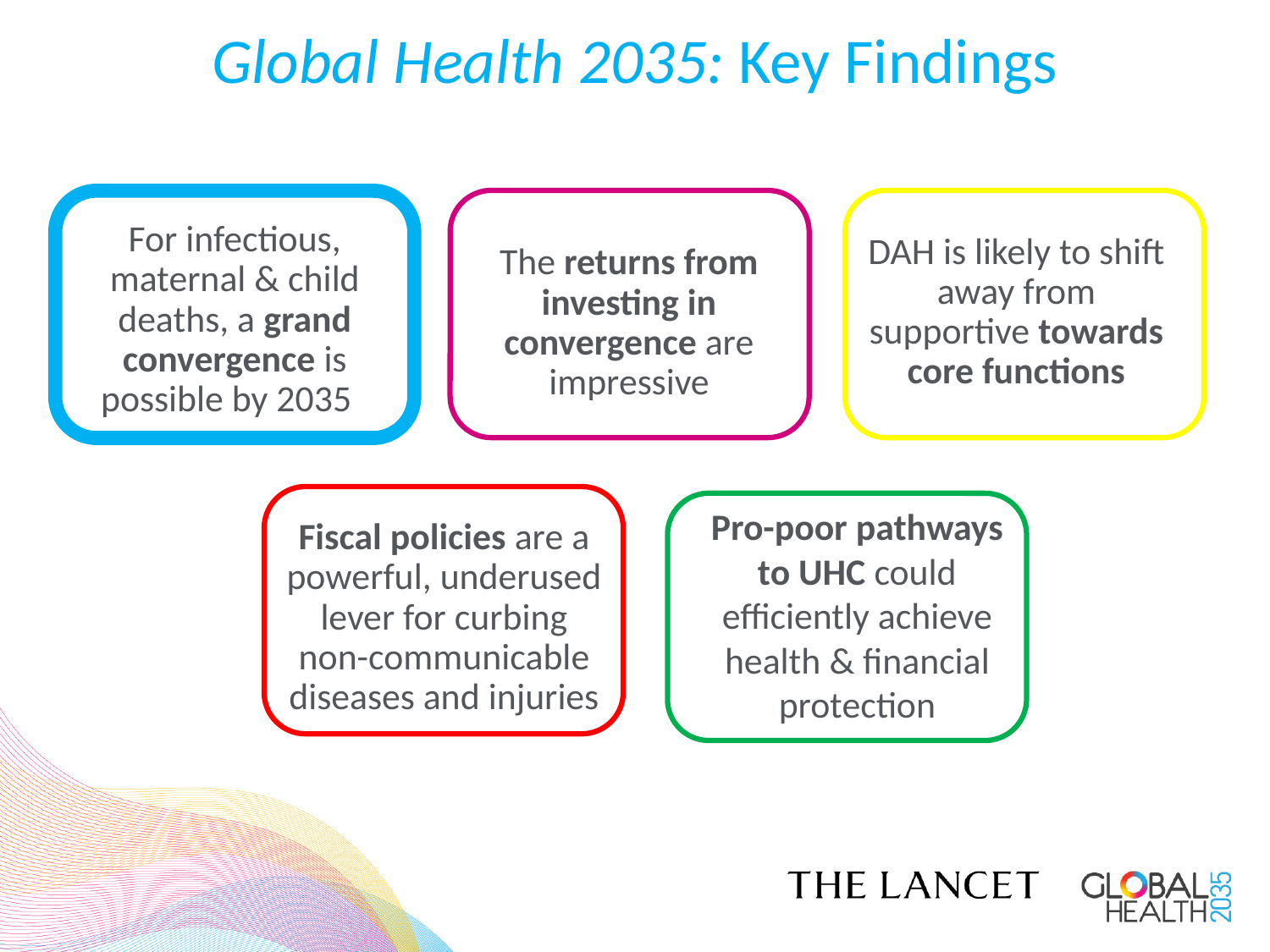

# Global Health 2035: Key Findings
For infectious, maternal & child deaths, a grand convergence is possible by 2035
The returns from investing in convergence are impressive
DAH is likely to shift away from supportive towards core functions
Fiscal policies are a powerful, underused lever for curbing non-communicable diseases and injuries

Pro-poor pathways to UHC could efficiently achieve health & financial protection